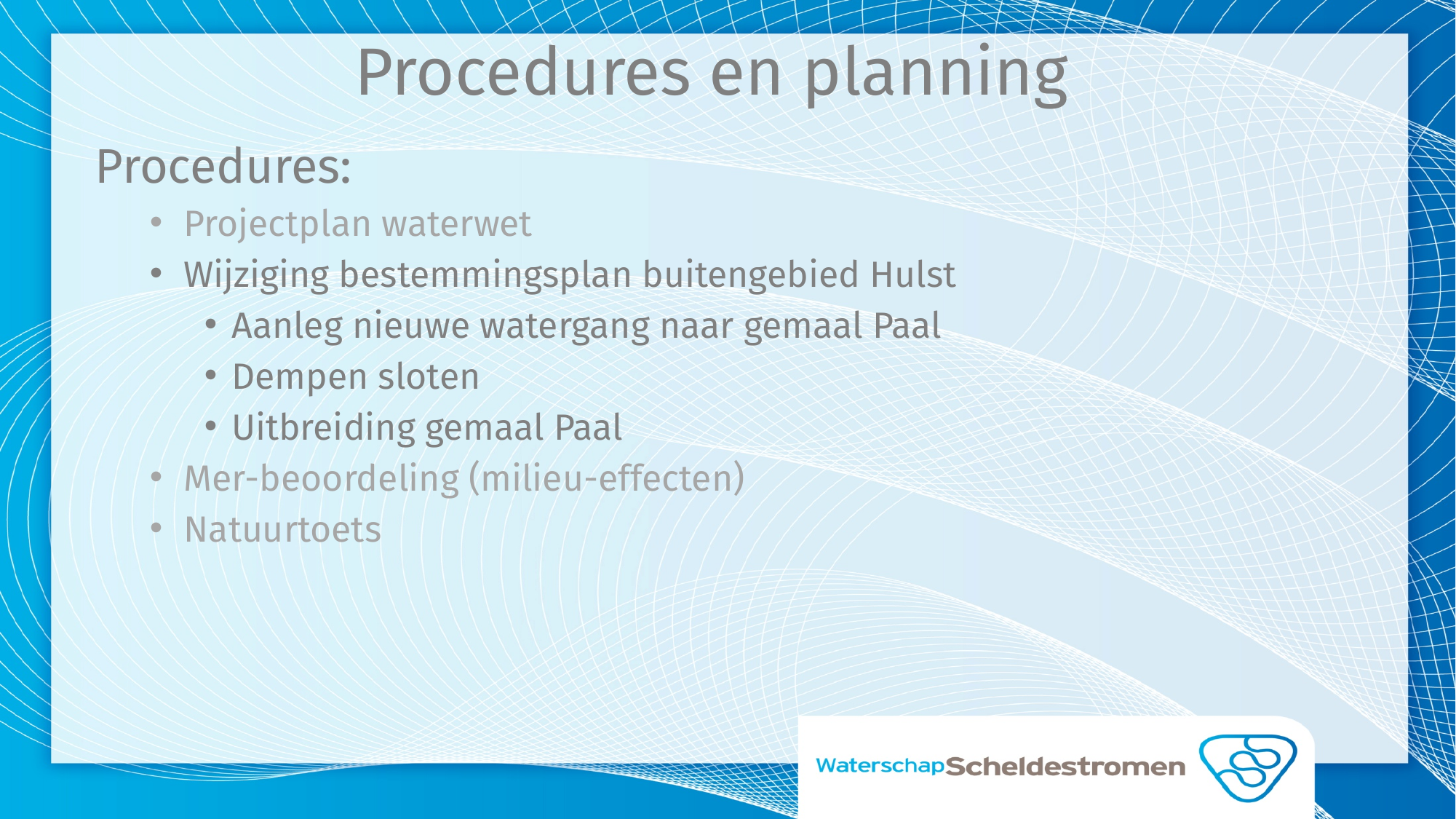

# Procedures en planning
Procedures:
Projectplan waterwet
Wijziging bestemmingsplan buitengebied Hulst
Aanleg nieuwe watergang naar gemaal Paal
Dempen sloten
Uitbreiding gemaal Paal
Mer-beoordeling (milieu-effecten)
Natuurtoets